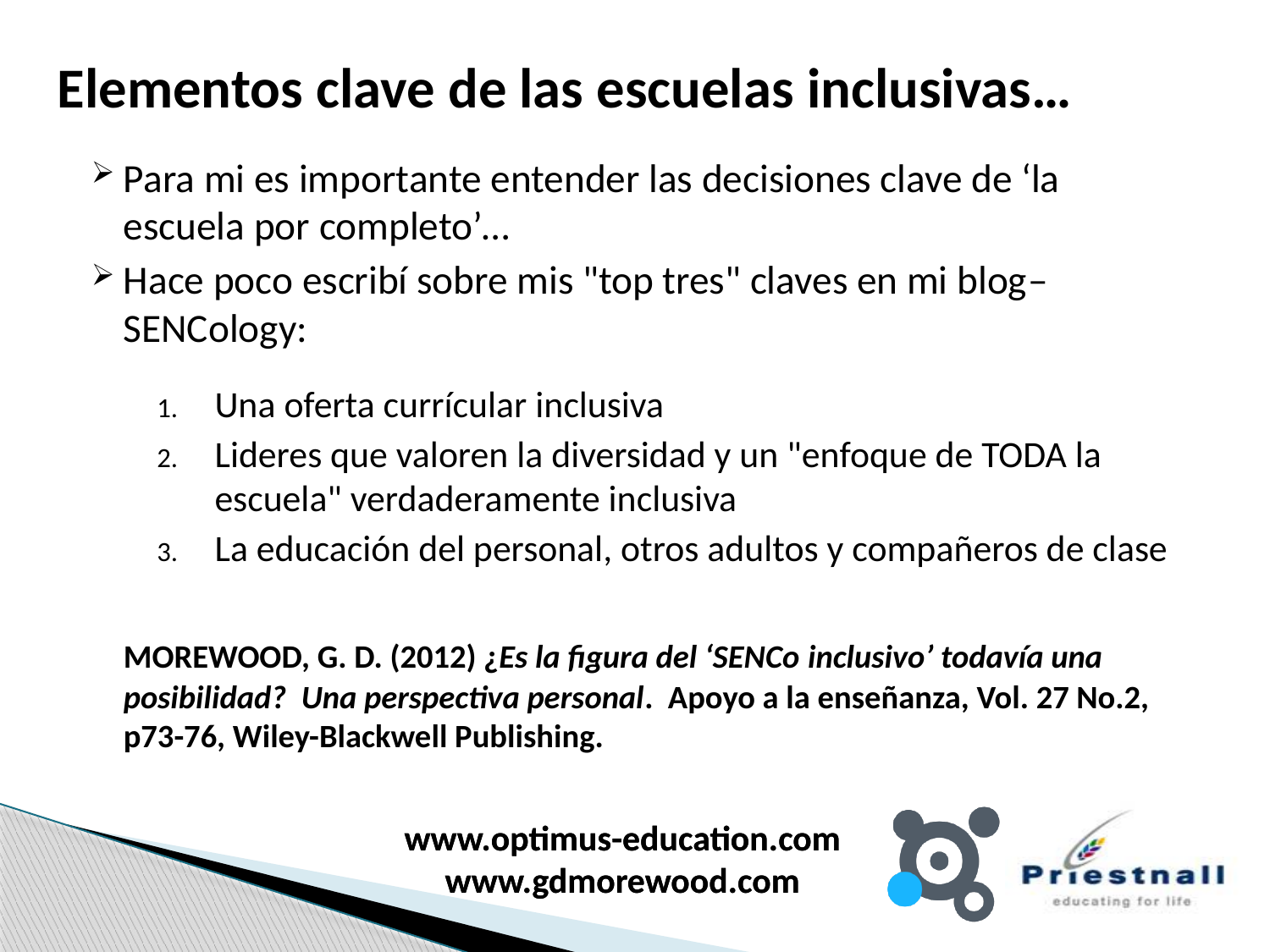

# Elementos clave de las escuelas inclusivas…
Para mi es importante entender las decisiones clave de ‘la escuela por completo’…
Hace poco escribí sobre mis "top tres" claves en mi blog– SENCology:

Una oferta currícular inclusiva
Lideres que valoren la diversidad y un "enfoque de TODA la escuela" verdaderamente inclusiva
La educación del personal, otros adultos y compañeros de clase

	MOREWOOD, G. D. (2012) ¿Es la figura del ‘SENCo inclusivo’ todavía una posibilidad?  Una perspectiva personal.  Apoyo a la enseñanza, Vol. 27 No.2, p73-76, Wiley-Blackwell Publishing.